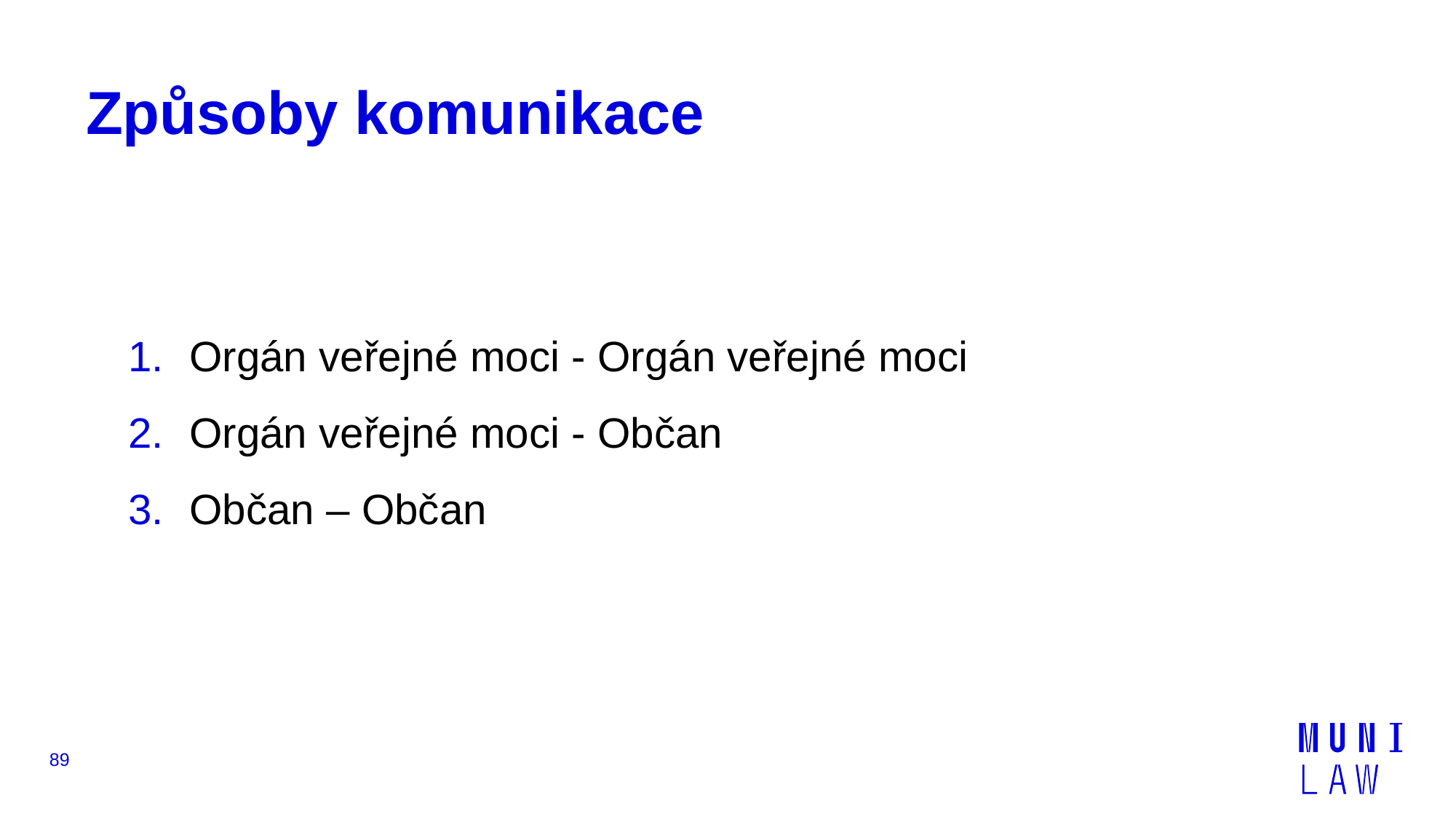

# Způsoby komunikace
Orgán veřejné moci - Orgán veřejné moci
Orgán veřejné moci - Občan
Občan – Občan
89